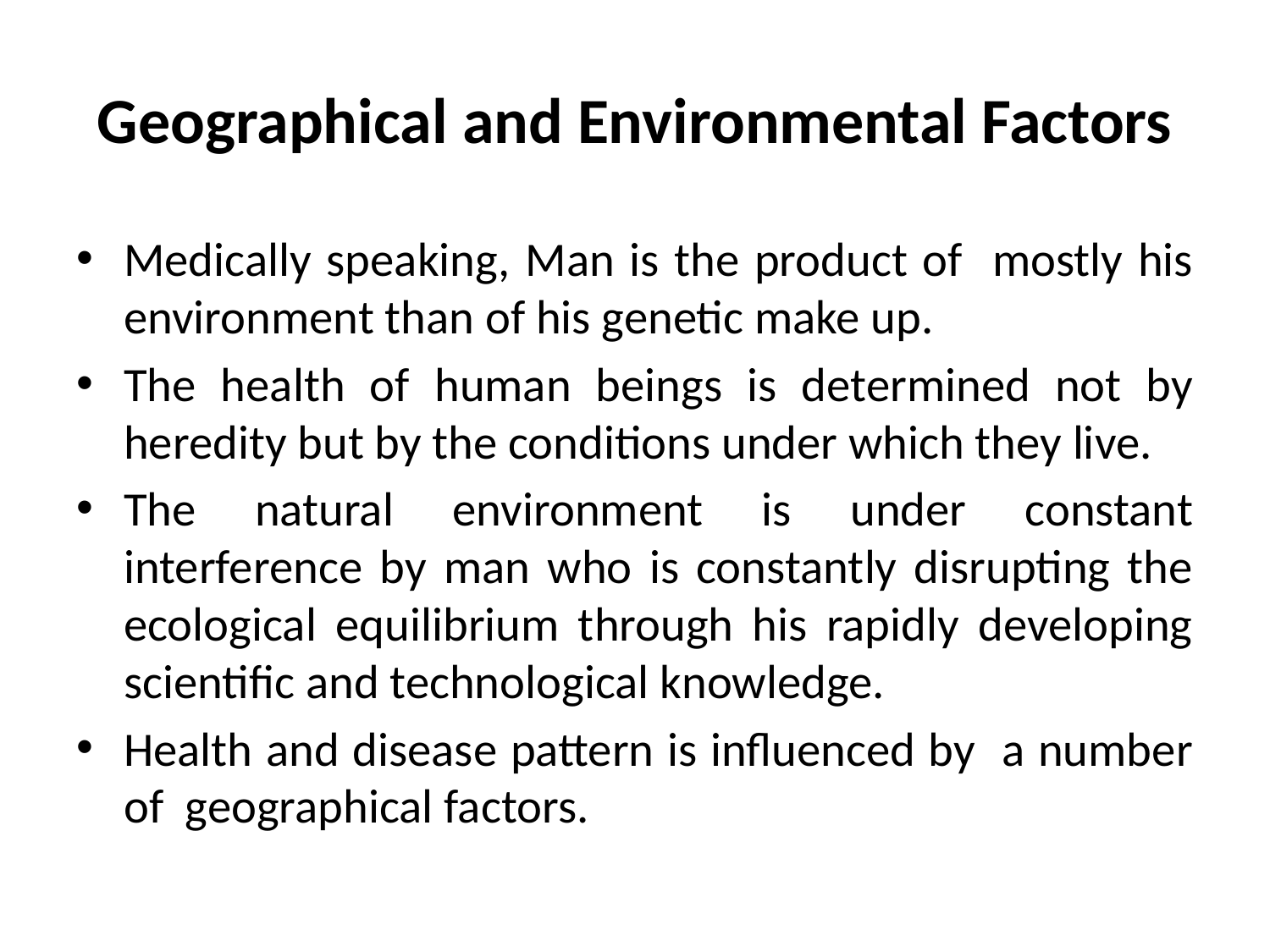

# Geographical and Environmental Factors
Medically speaking, Man is the product of  mostly his environment than of his genetic make up.
The health of human beings is determined not by heredity but by the conditions under which they live.
The natural environment is under constant interference by man who is constantly disrupting the ecological equilibrium through his rapidly developing scientific and technological knowledge.
Health and disease pattern is influenced by  a number of  geographical factors.